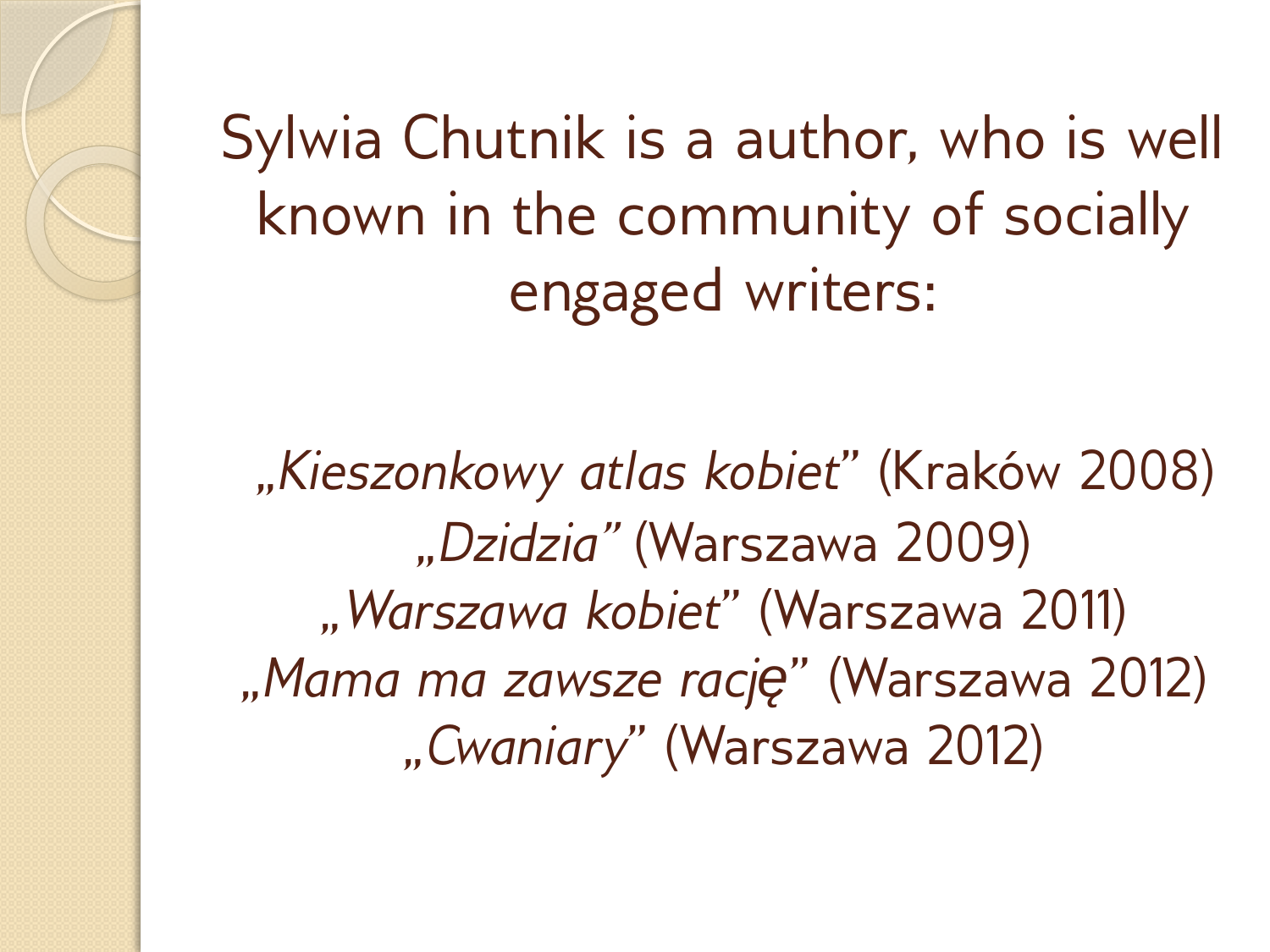

# Sylwia Chutnik is a author, who is well known in the community of socially engaged writers: „Kieszonkowy atlas kobiet” (Kraków 2008) „Dzidzia” (Warszawa 2009) „Warszawa kobiet” (Warszawa 2011) „Mama ma zawsze rację” (Warszawa 2012) „Cwaniary” (Warszawa 2012)